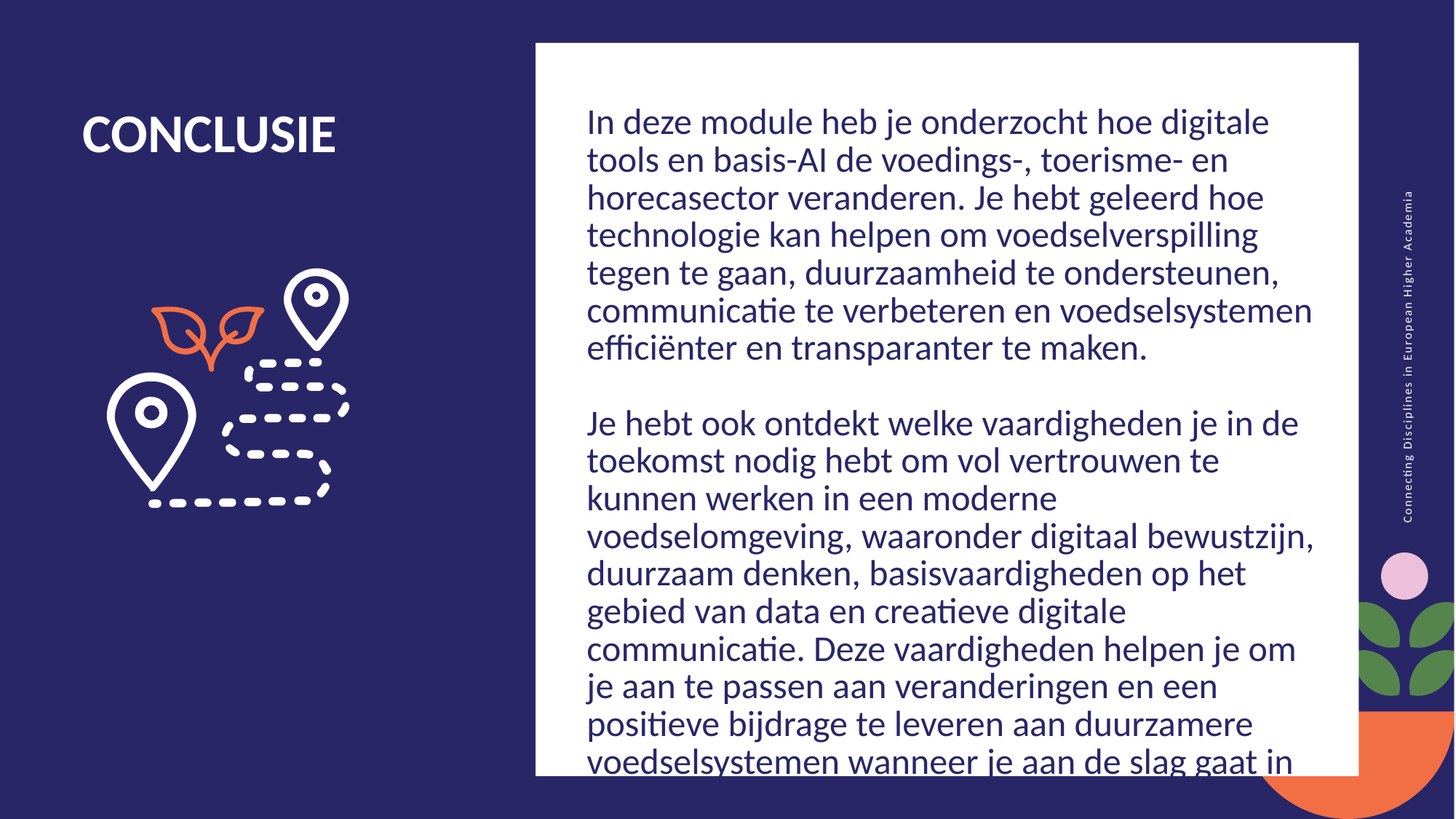

In deze module heb je onderzocht hoe digitale tools en basis-AI de voedings-, toerisme- en horecasector veranderen. Je hebt geleerd hoe technologie kan helpen om voedselverspilling tegen te gaan, duurzaamheid te ondersteunen, communicatie te verbeteren en voedselsystemen efficiënter en transparanter te maken.

Je hebt ook ontdekt welke vaardigheden je in de toekomst nodig hebt om vol vertrouwen te kunnen werken in een moderne voedselomgeving, waaronder digitaal bewustzijn, duurzaam denken, basisvaardigheden op het gebied van data en creatieve digitale communicatie. Deze vaardigheden helpen je om je aan te passen aan veranderingen en een positieve bijdrage te leveren aan duurzamere voedselsystemen wanneer je aan de slag gaat in een professionele functie.
CONCLUSIE